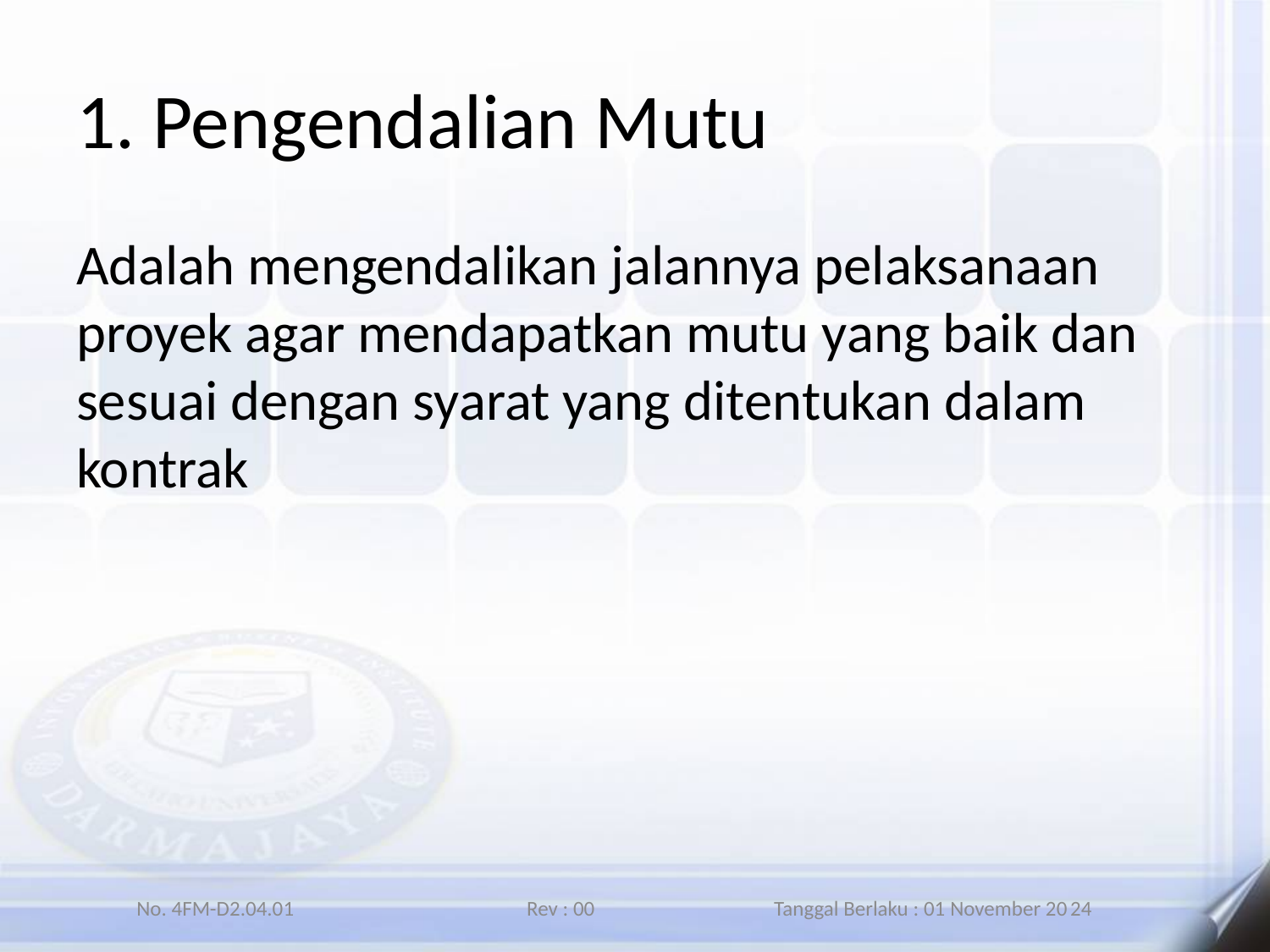

# 1. Pengendalian Mutu
Adalah mengendalikan jalannya pelaksanaan proyek agar mendapatkan mutu yang baik dan sesuai dengan syarat yang ditentukan dalam kontrak
No. 4FM-D2.04.01                                                Rev : 00                                     Tanggal Berlaku : 01 November 2024